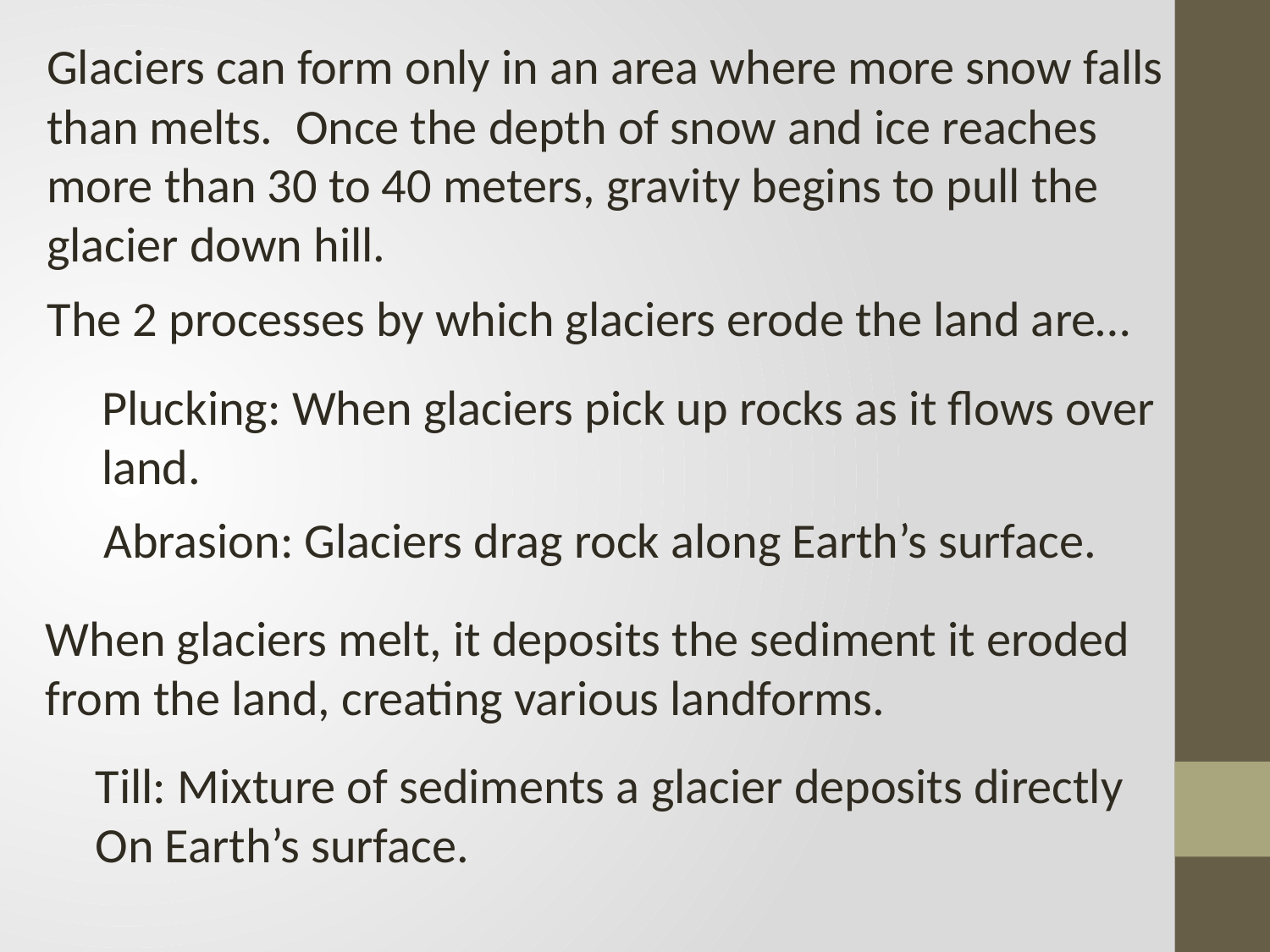

Glaciers can form only in an area where more snow falls
than melts.  Once the depth of snow and ice reaches
more than 30 to 40 meters, gravity begins to pull the
glacier down hill.
The 2 processes by which glaciers erode the land are…
Plucking: When glaciers pick up rocks as it flows over
land.
Abrasion: Glaciers drag rock along Earth’s surface.
When glaciers melt, it deposits the sediment it eroded
from the land, creating various landforms.
Till: Mixture of sediments a glacier deposits directly
On Earth’s surface.